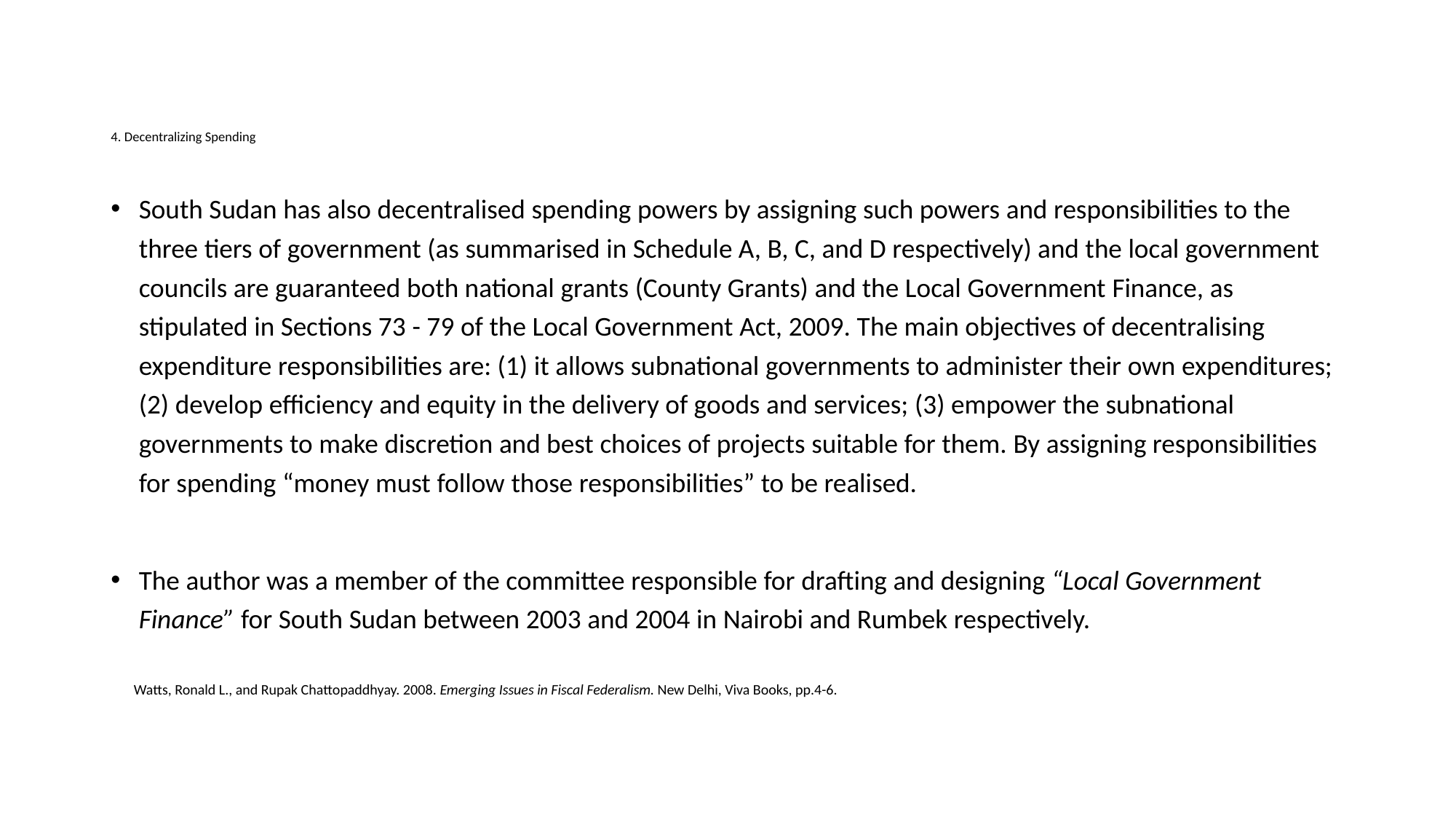

# 4. Decentralizing Spending
South Sudan has also decentralised spending powers by assigning such powers and responsibilities to the three tiers of government (as summarised in Schedule A, B, C, and D respectively) and the local government councils are guaranteed both national grants (County Grants) and the Local Government Finance, as stipulated in Sections 73 - 79 of the Local Government Act, 2009. The main objectives of decentralising expenditure responsibilities are: (1) it allows subnational governments to administer their own expenditures; (2) develop efficiency and equity in the delivery of goods and services; (3) empower the subnational governments to make discretion and best choices of projects suitable for them. By assigning responsibilities for spending “money must follow those responsibilities” to be realised.

The author was a member of the committee responsible for drafting and designing “Local Government Finance” for South Sudan between 2003 and 2004 in Nairobi and Rumbek respectively.

       Watts, Ronald L., and Rupak Chattopaddhyay. 2008. Emerging Issues in Fiscal Federalism. New Delhi, Viva Books, pp.4-6.